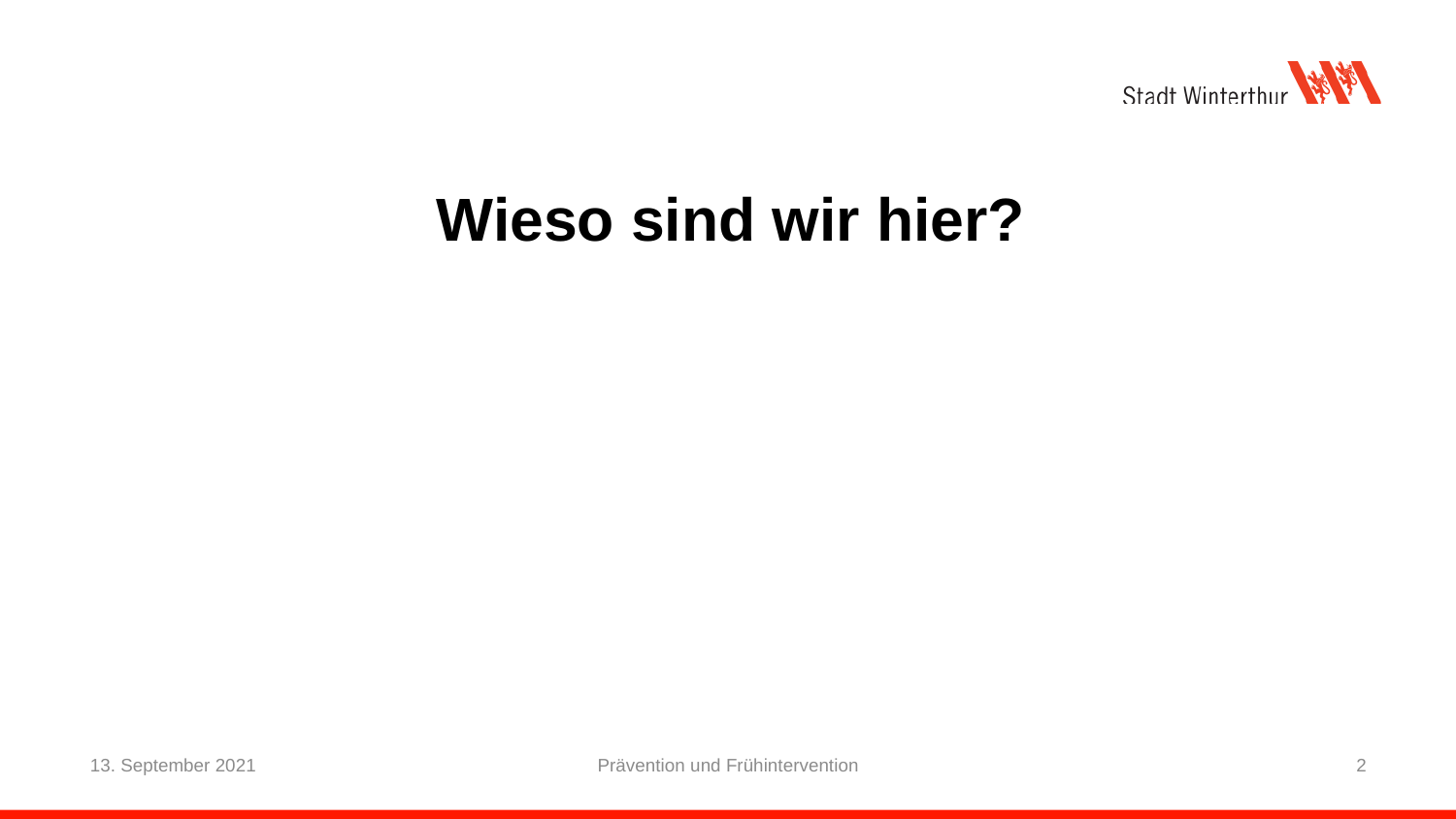

# Wieso sind wir hier?
13. September 2021
Prävention und Frühintervention
2